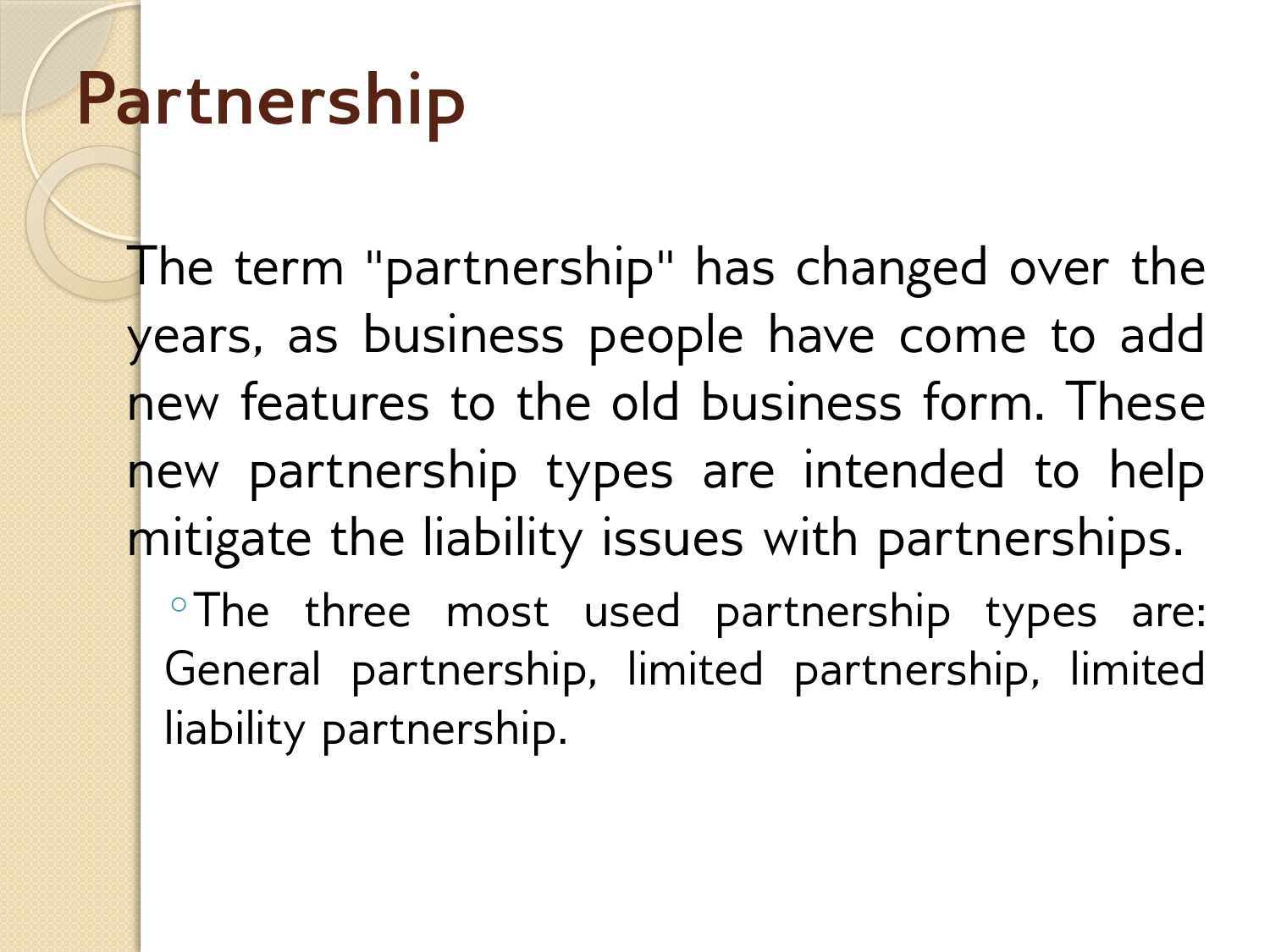

# Partnership
The term "partnership" has changed over the years, as business people have come to add new features to the old business form. These new partnership types are intended to help mitigate the liability issues with partnerships.
The three most used partnership types are: General partnership, limited partnership, limited liability partnership.